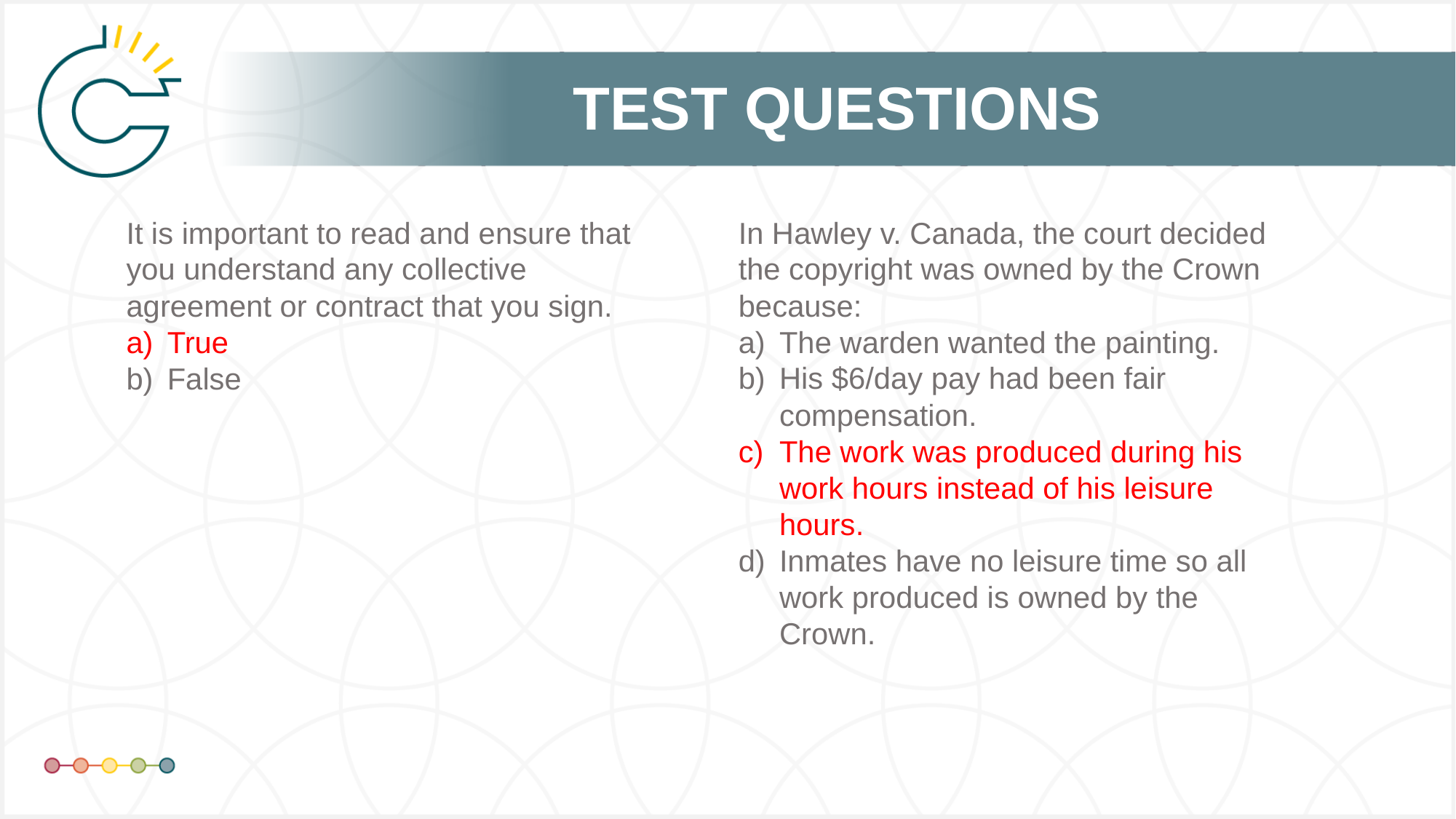

# TEST QUESTIONS
It is important to read and ensure that you understand any collective agreement or contract that you sign.
True
False
In Hawley v. Canada, the court decided the copyright was owned by the Crown because:
The warden wanted the painting.
His $6/day pay had been fair compensation.
The work was produced during his work hours instead of his leisure hours.
Inmates have no leisure time so all work produced is owned by the Crown.